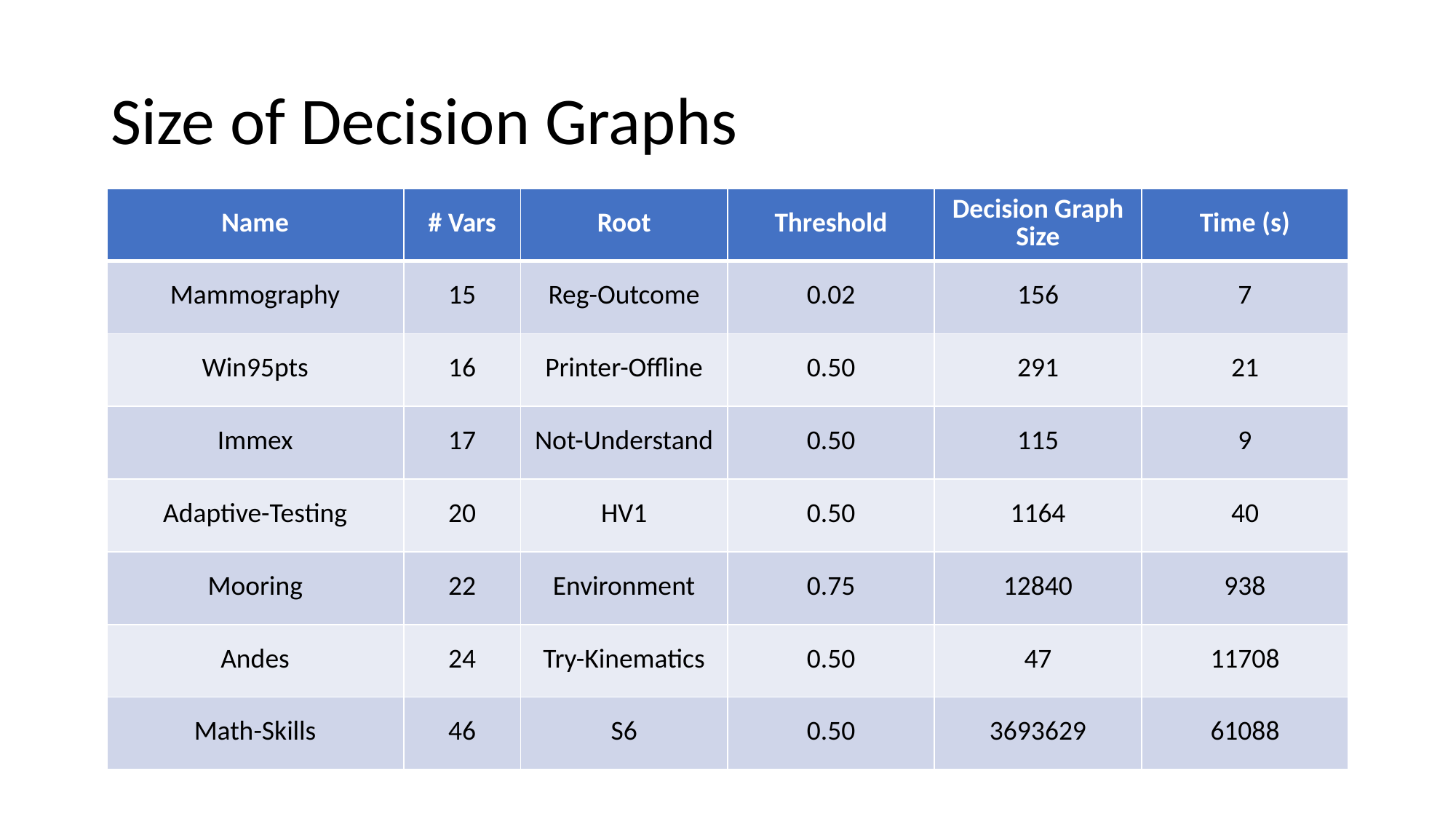

# Size of Decision Graphs
| Name | # Vars | Root | Threshold | Decision Graph Size | Time (s) |
| --- | --- | --- | --- | --- | --- |
| Mammography | 15 | Reg-Outcome | 0.02 | 156 | 7 |
| Win95pts | 16 | Printer-Offline | 0.50 | 291 | 21 |
| Immex | 17 | Not-Understand | 0.50 | 115 | 9 |
| Adaptive-Testing | 20 | HV1 | 0.50 | 1164 | 40 |
| Mooring | 22 | Environment | 0.75 | 12840 | 938 |
| Andes | 24 | Try-Kinematics | 0.50 | 47 | 11708 |
| Math-Skills | 46 | S6 | 0.50 | 3693629 | 61088 |